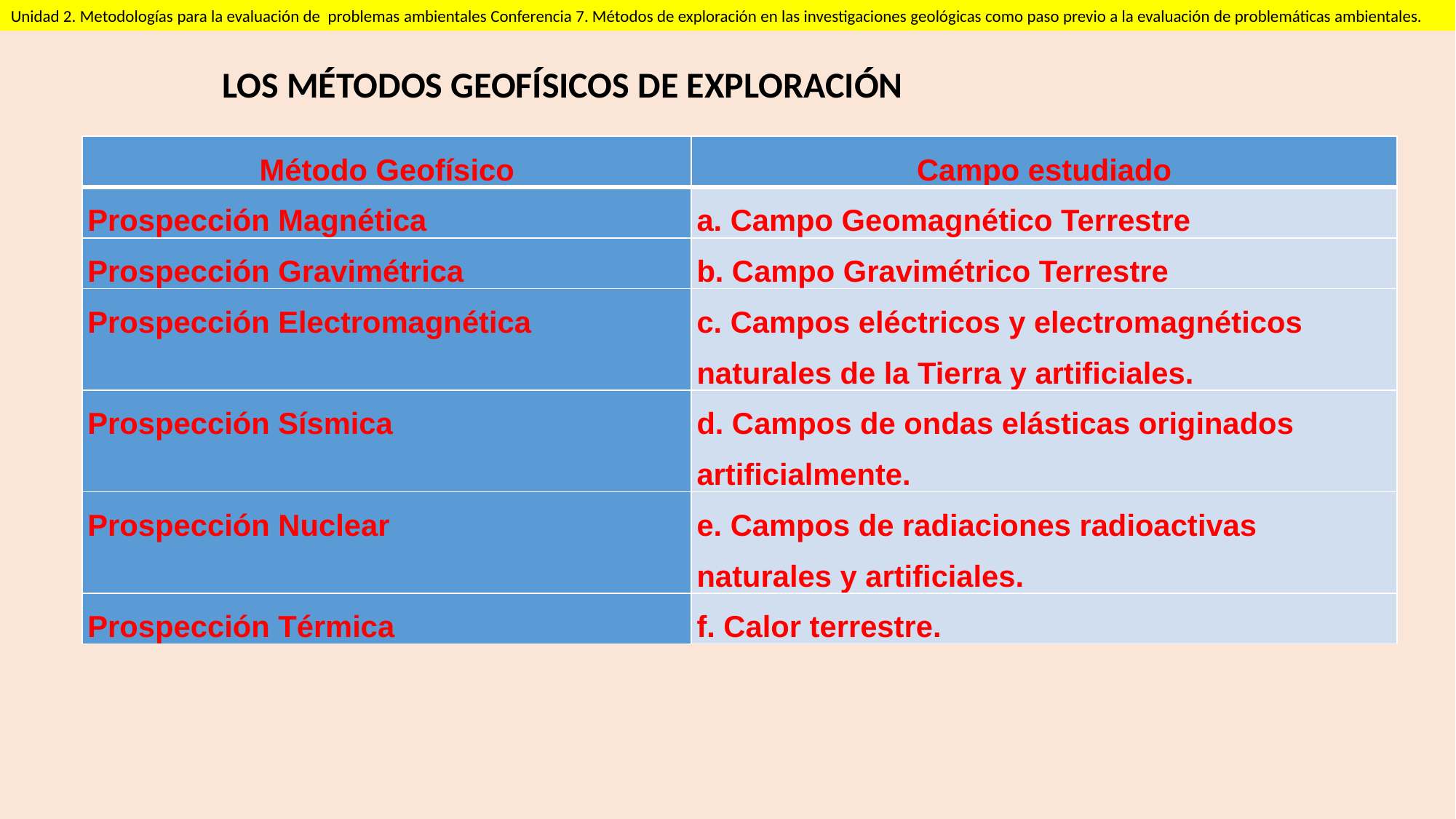

Unidad 2. Metodologías para la evaluación de  problemas ambientales Conferencia 7. Métodos de exploración en las investigaciones geológicas como paso previo a la evaluación de problemáticas ambientales.
 LOS MÉTODOS GEOFÍSICOS DE EXPLORACIÓN
| Método Geofísico | Campo estudiado |
| --- | --- |
| Prospección Magnética | a. Campo Geomagnético Terrestre |
| Prospección Gravimétrica | b. Campo Gravimétrico Terrestre |
| Prospección Electromagnética | c. Campos eléctricos y electromagnéticos naturales de la Tierra y artificiales. |
| Prospección Sísmica | d. Campos de ondas elásticas originados artificialmente. |
| Prospección Nuclear | e. Campos de radiaciones radioactivas naturales y artificiales. |
| Prospección Térmica | f. Calor terrestre. |